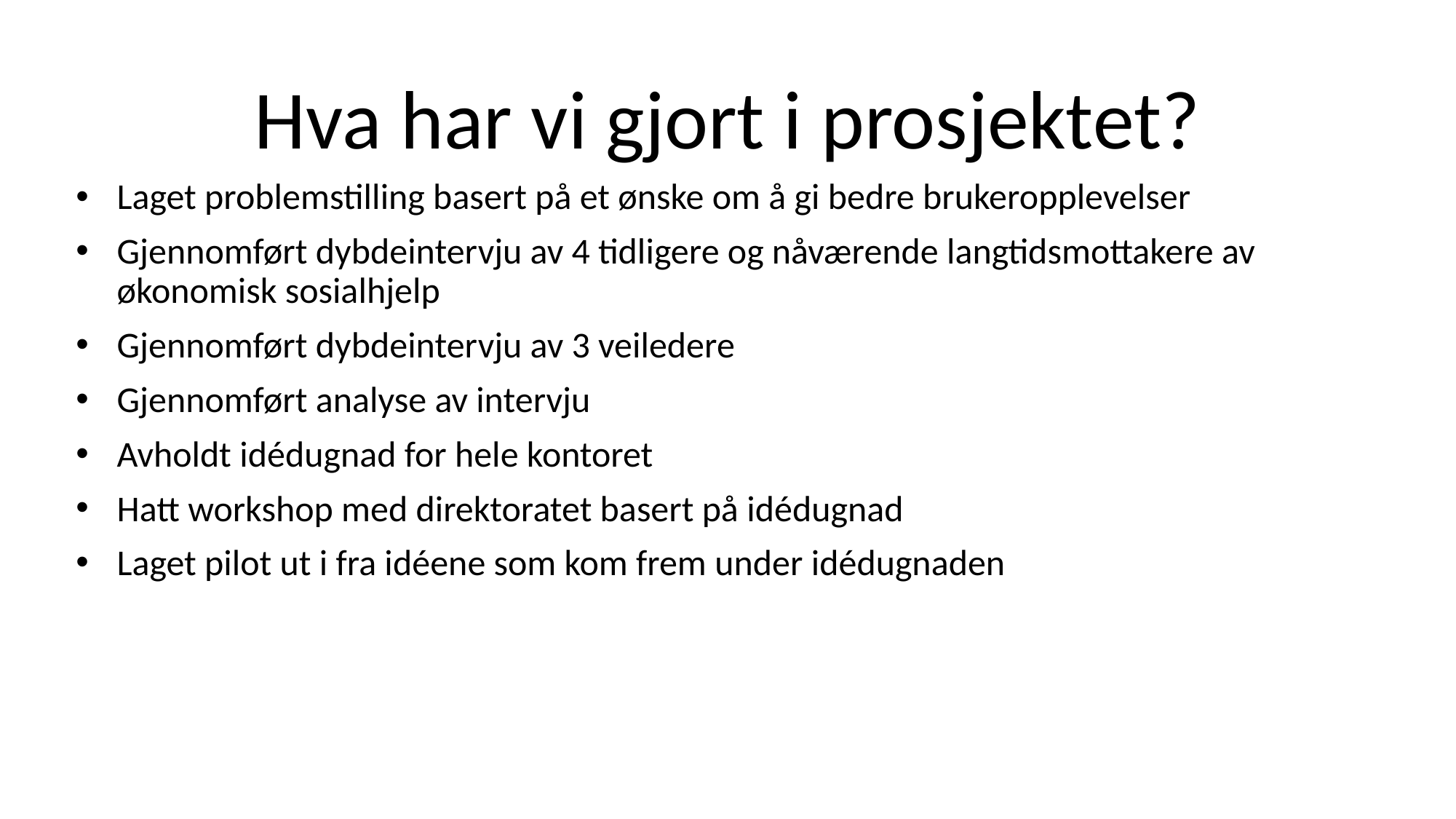

# Hva har vi gjort i prosjektet?
Laget problemstilling basert på et ønske om å gi bedre brukeropplevelser
Gjennomført dybdeintervju av 4 tidligere og nåværende langtidsmottakere av økonomisk sosialhjelp
Gjennomført dybdeintervju av 3 veiledere
Gjennomført analyse av intervju
Avholdt idédugnad for hele kontoret
Hatt workshop med direktoratet basert på idédugnad
Laget pilot ut i fra idéene som kom frem under idédugnaden